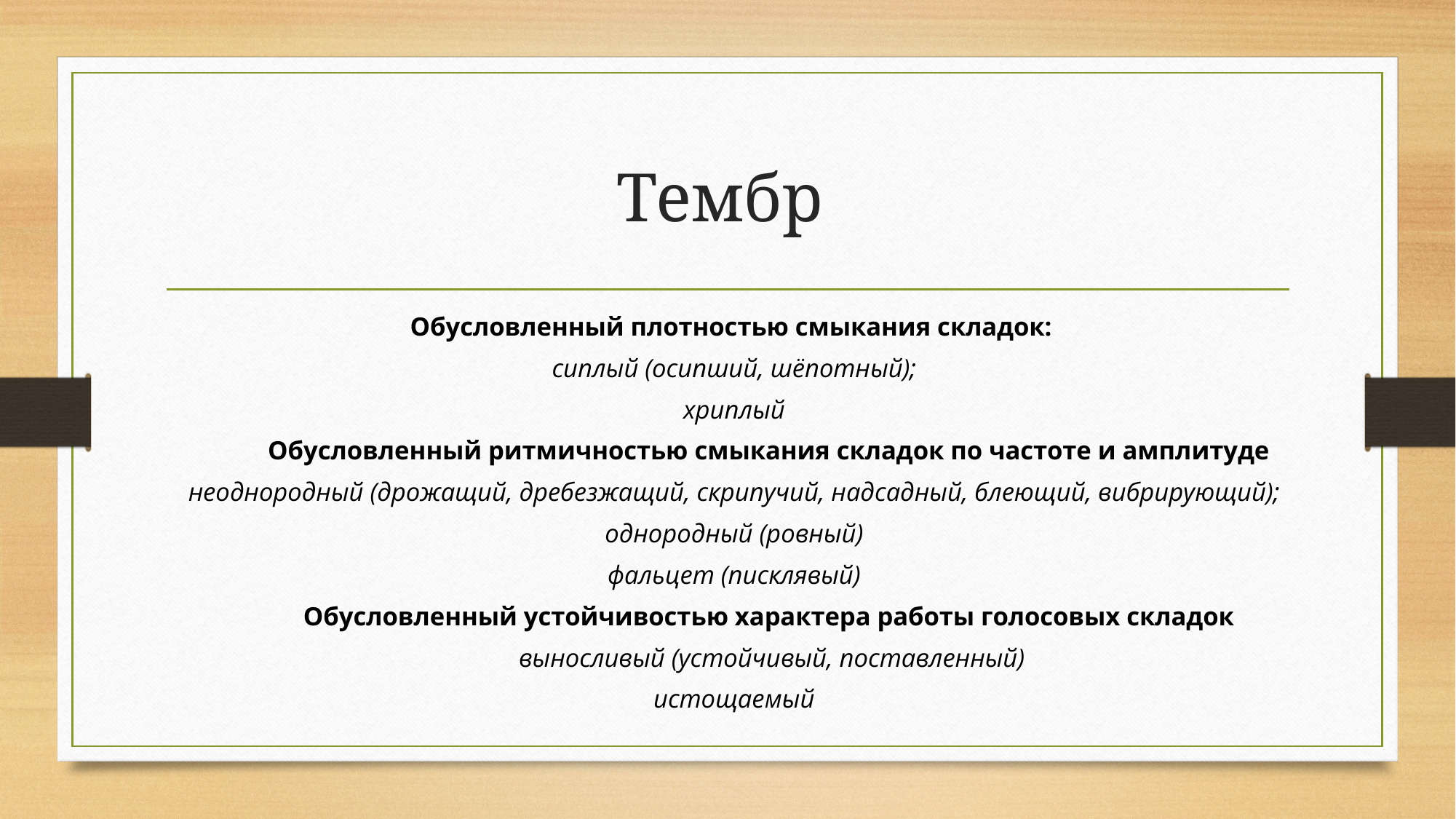

# Тембр
Обусловленный плотностью смыкания складок:
сиплый (осипший, шёпотный);
хриплый
			Обусловленный ритмичностью смыкания складок по частоте и амплитуде
неоднородный (дрожащий, дребезжащий, скрипучий, надсадный, блеющий, вибрирующий);
однородный (ровный)
фальцет (писклявый)
			Обусловленный устойчивостью характера работы голосовых складок
		выносливый (устойчивый, поставленный)
истощаемый